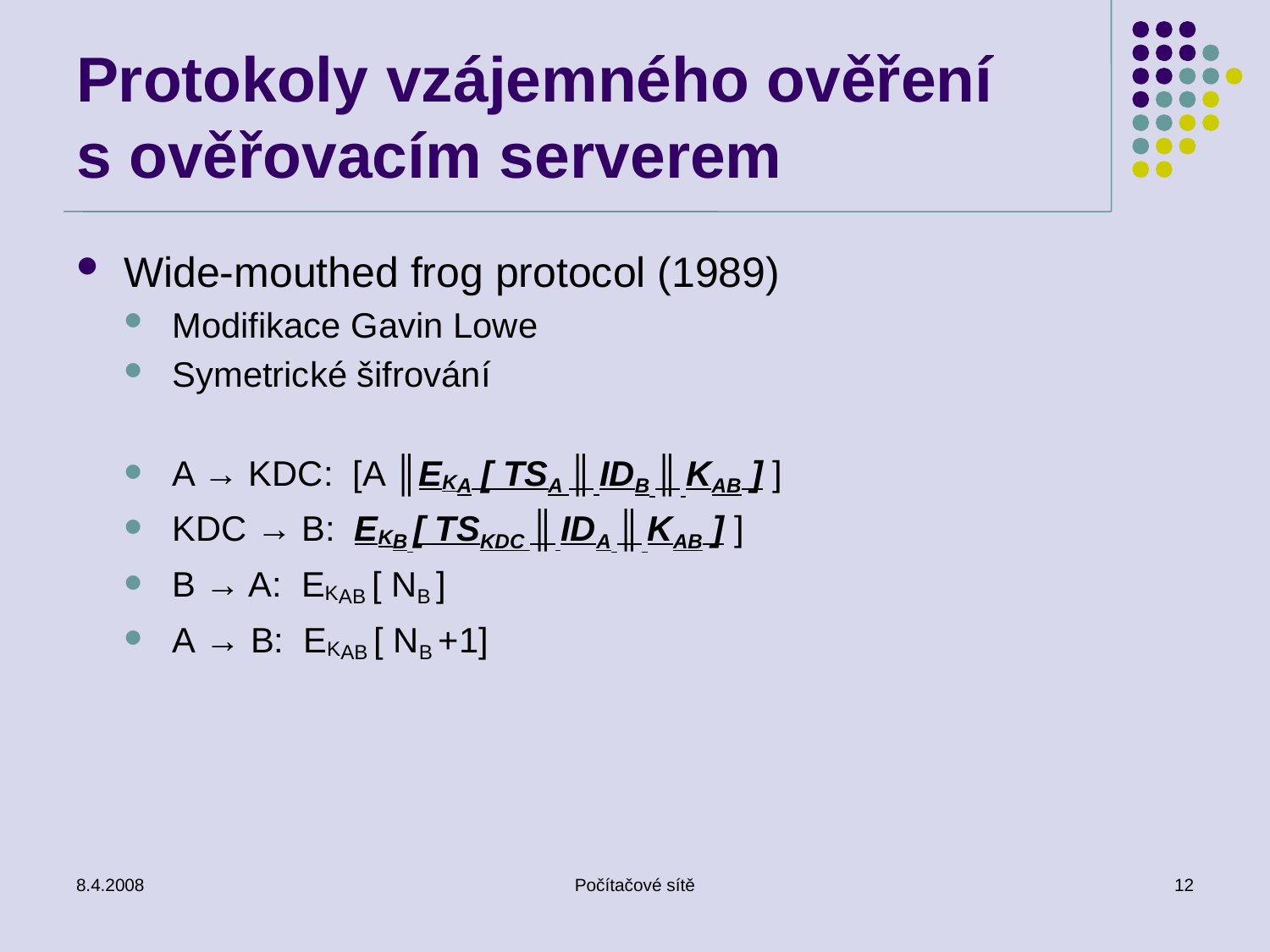

# Protokoly vzájemného ověření s ověřovacím serverem
Wide-mouthed frog protocol (1989)
Modifikace Gavin Lowe
Symetrické šifrování

A → KDC:  [A ║EKA [ TSA ║ IDB ║ KAB ] ]
KDC → B:  EKB [ TSKDC ║ IDA ║ KAB ] ]
B → A:  EKAB [ NB ]
A → B:  EKAB [ NB +1]

8.4.2008
Počítačové sítě
12